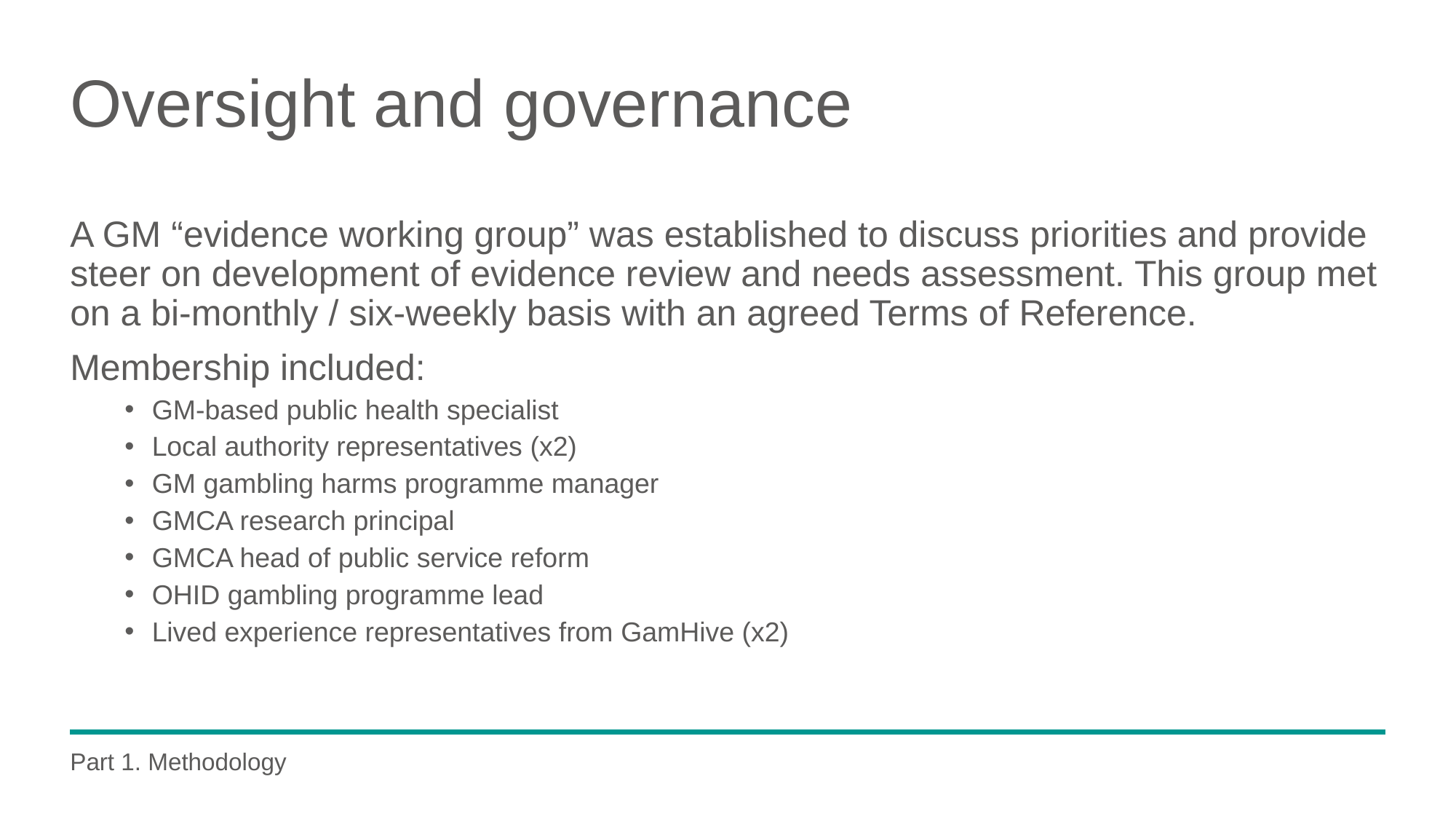

# Oversight and governance
A GM “evidence working group” was established to discuss priorities and provide steer on development of evidence review and needs assessment. This group met on a bi-monthly / six-weekly basis with an agreed Terms of Reference.
Membership included:
GM-based public health specialist
Local authority representatives (x2)
GM gambling harms programme manager
GMCA research principal
GMCA head of public service reform
OHID gambling programme lead
Lived experience representatives from GamHive (x2)
Part 1. Methodology